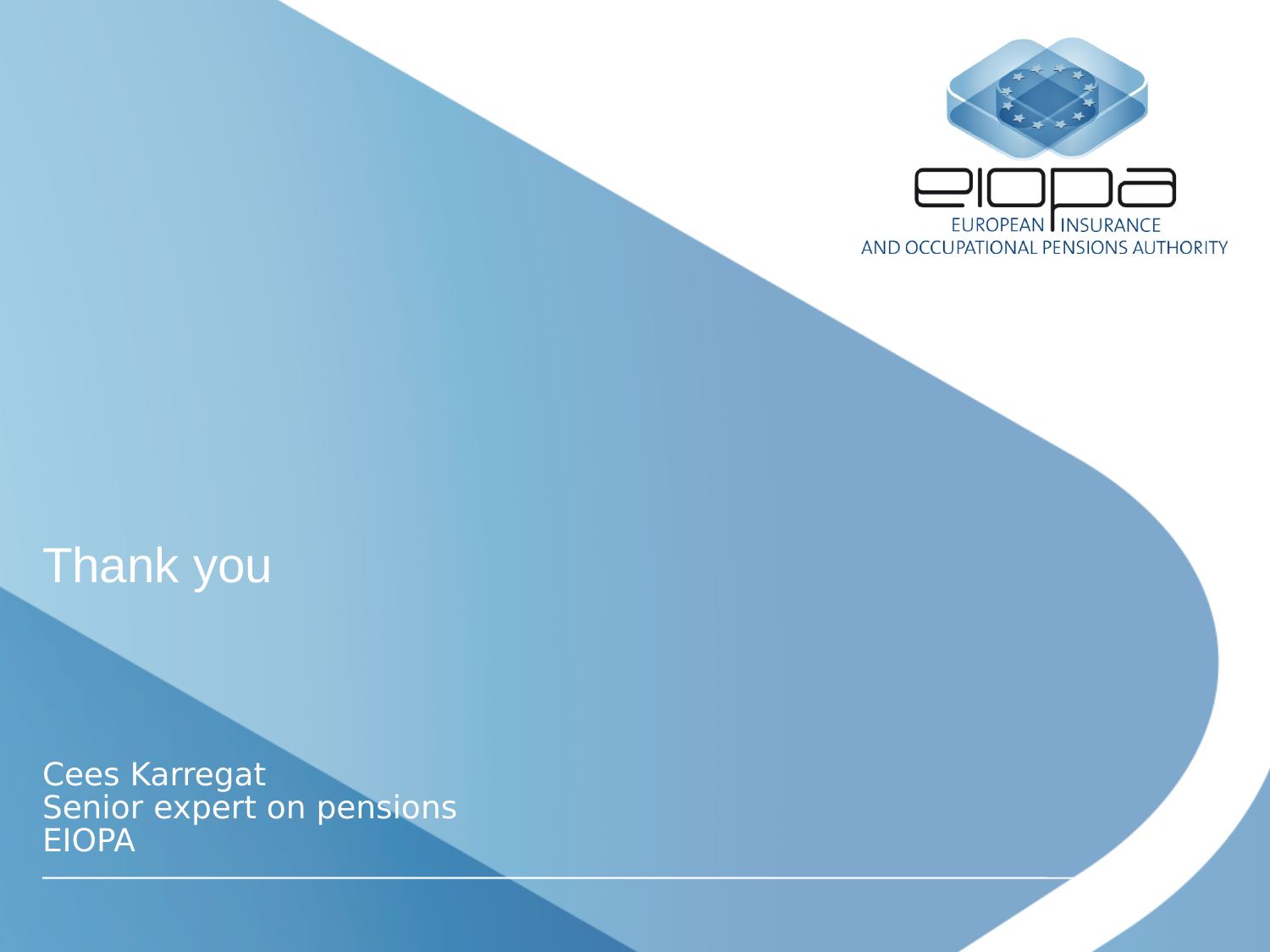

# Thank you
Cees Karregat
Senior expert on pensions
EIOPA